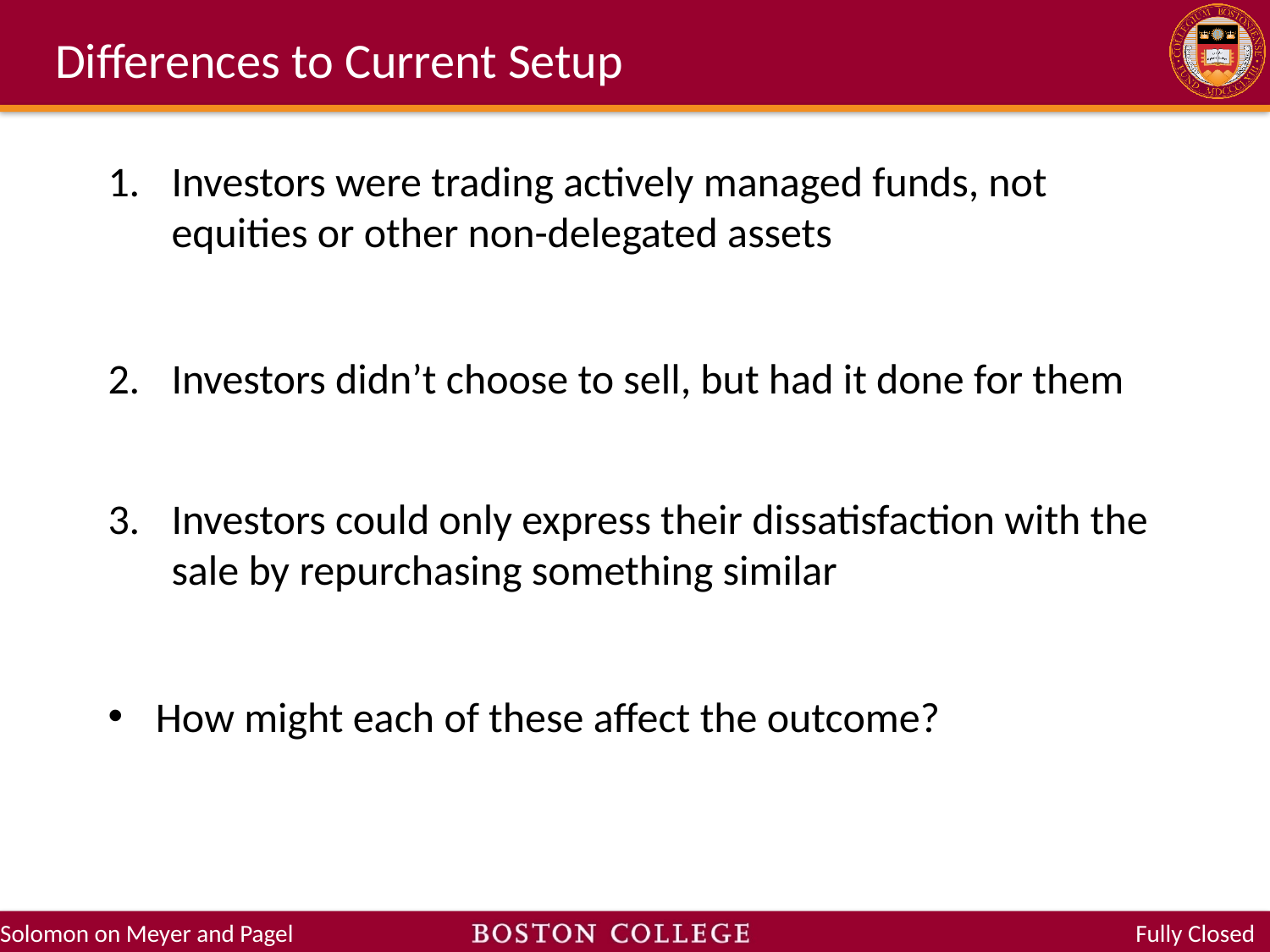

# Differences to Current Setup
Investors were trading actively managed funds, not equities or other non-delegated assets

Investors didn’t choose to sell, but had it done for them

Investors could only express their dissatisfaction with the sale by repurchasing something similar

How might each of these affect the outcome?